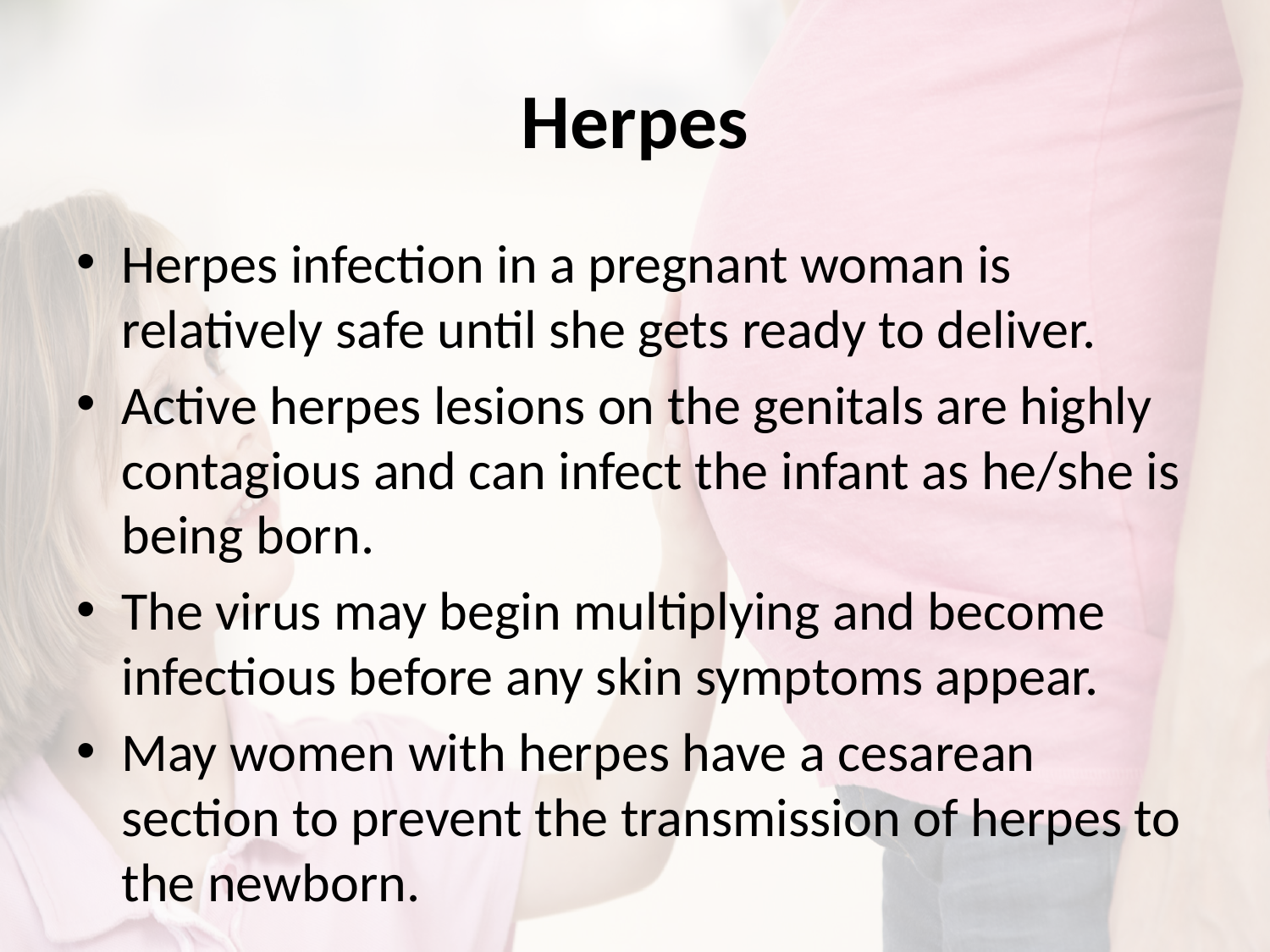

# Herpes
Herpes infection in a pregnant woman is relatively safe until she gets ready to deliver.
Active herpes lesions on the genitals are highly contagious and can infect the infant as he/she is being born.
The virus may begin multiplying and become infectious before any skin symptoms appear.
May women with herpes have a cesarean section to prevent the transmission of herpes to the newborn.